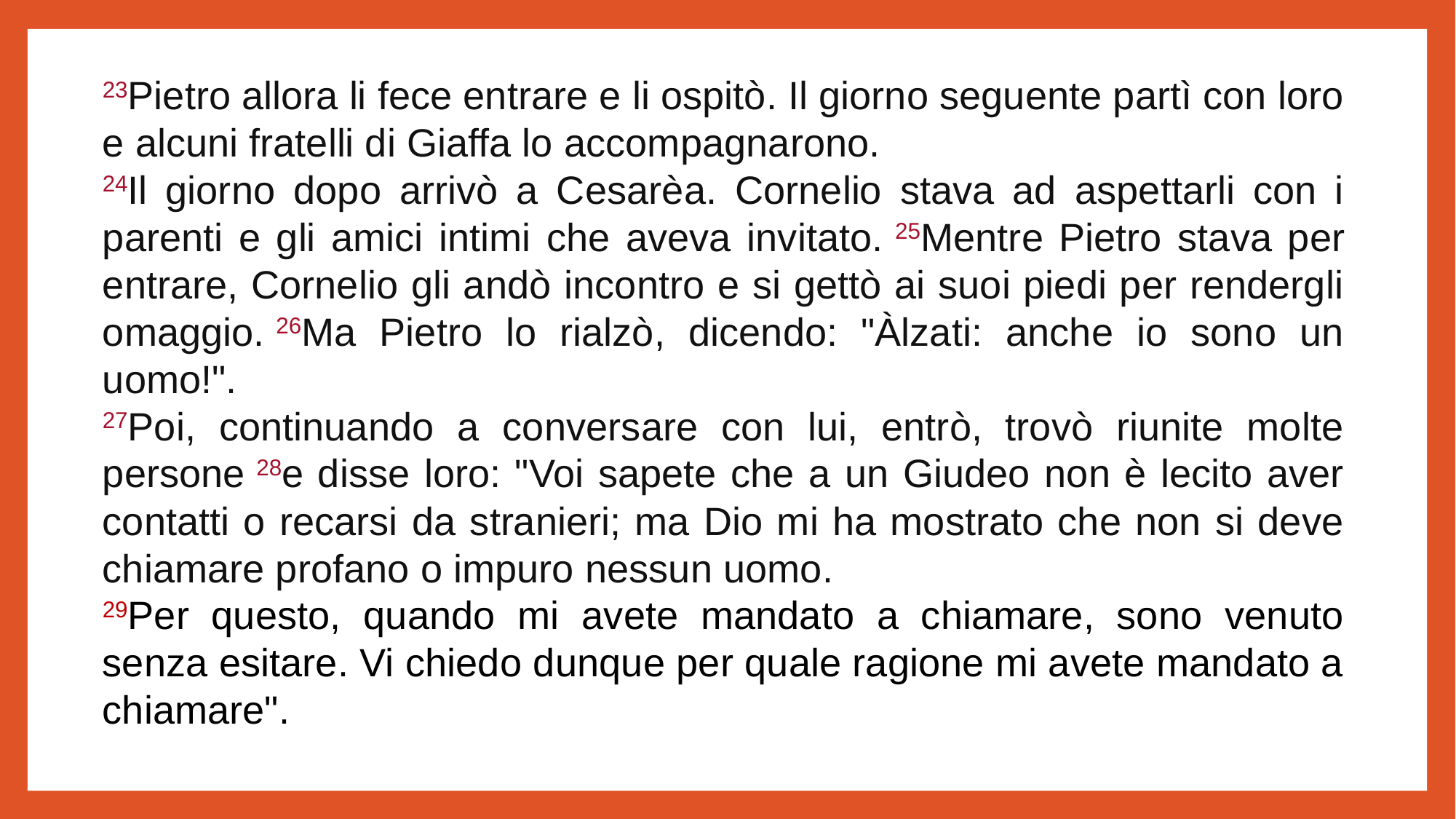

23Pietro allora li fece entrare e li ospitò. Il giorno seguente partì con loro e alcuni fratelli di Giaffa lo accompagnarono.
24Il giorno dopo arrivò a Cesarèa. Cornelio stava ad aspettarli con i parenti e gli amici intimi che aveva invitato. 25Mentre Pietro stava per entrare, Cornelio gli andò incontro e si gettò ai suoi piedi per rendergli omaggio. 26Ma Pietro lo rialzò, dicendo: "Àlzati: anche io sono un uomo!".
27Poi, continuando a conversare con lui, entrò, trovò riunite molte persone 28e disse loro: "Voi sapete che a un Giudeo non è lecito aver contatti o recarsi da stranieri; ma Dio mi ha mostrato che non si deve chiamare profano o impuro nessun uomo.
29Per questo, quando mi avete mandato a chiamare, sono venuto senza esitare. Vi chiedo dunque per quale ragione mi avete mandato a chiamare".